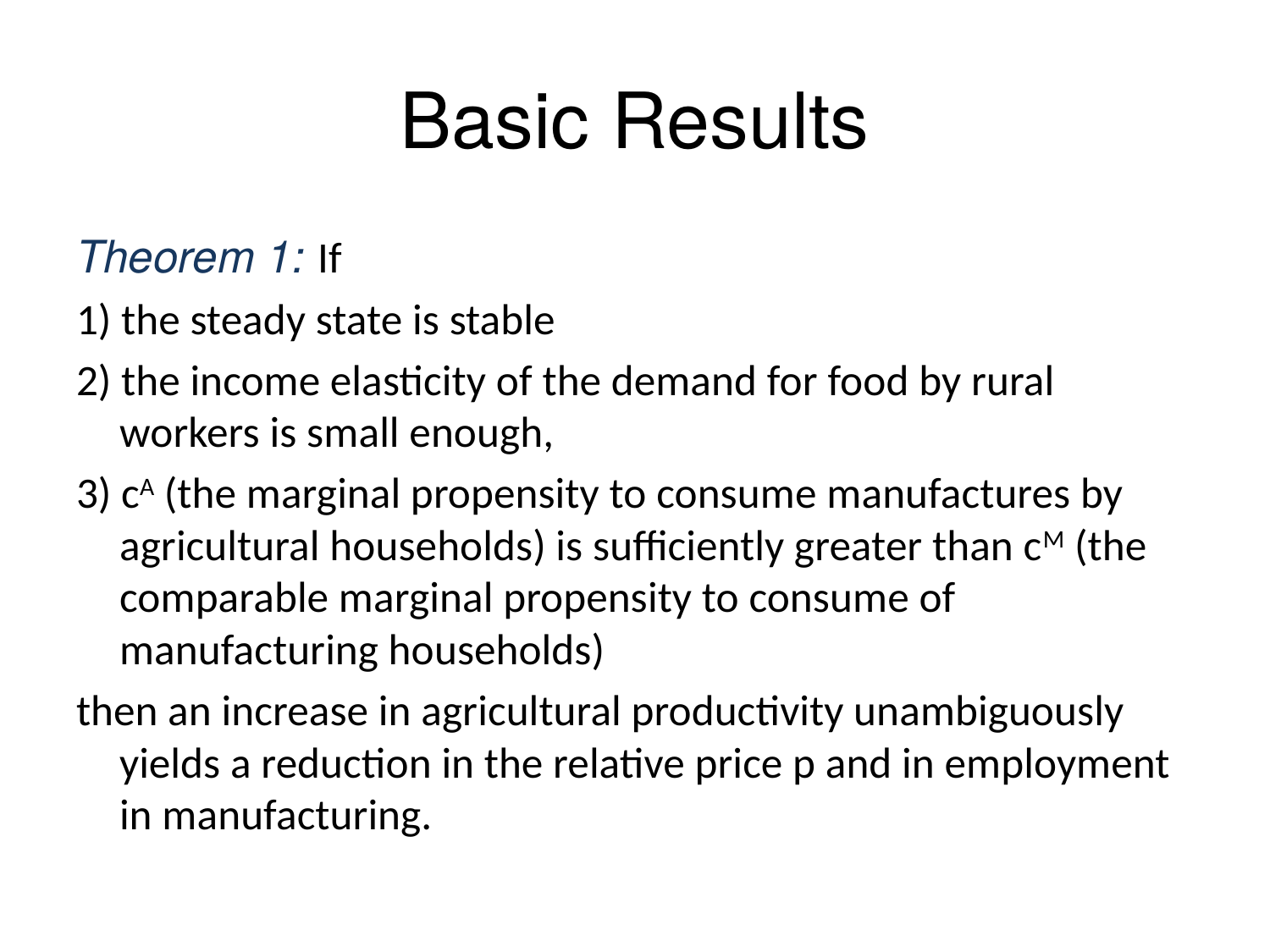

# Basic Results
Theorem 1: If
1) the steady state is stable
2) the income elasticity of the demand for food by rural workers is small enough,
3) cA (the marginal propensity to consume manufactures by agricultural households) is sufficiently greater than cM (the comparable marginal propensity to consume of manufacturing households)
then an increase in agricultural productivity unambiguously yields a reduction in the relative price p and in employment in manufacturing.